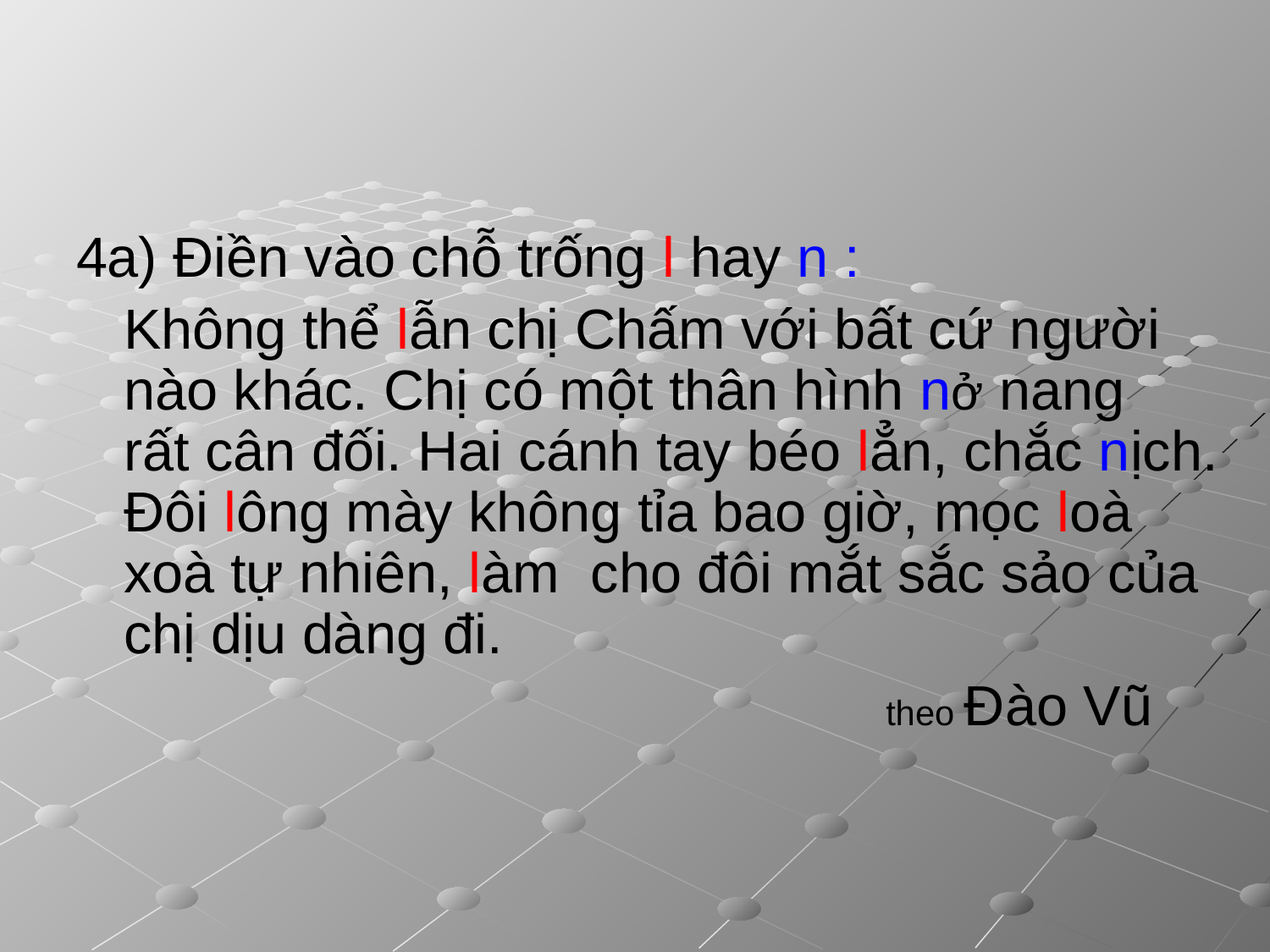

4a) Điền vào chỗ trống l hay n :
	Không thể lẫn chị Chấm với bất cứ người nào khác. Chị có một thân hình nở nang    rất cân đối. Hai cánh tay béo lẳn, chắc nịch. Đôi lông mày không tỉa bao giờ, mọc loà xoà tự nhiên, làm  cho đôi mắt sắc sảo của chị dịu dàng đi.
							theo Đào Vũ